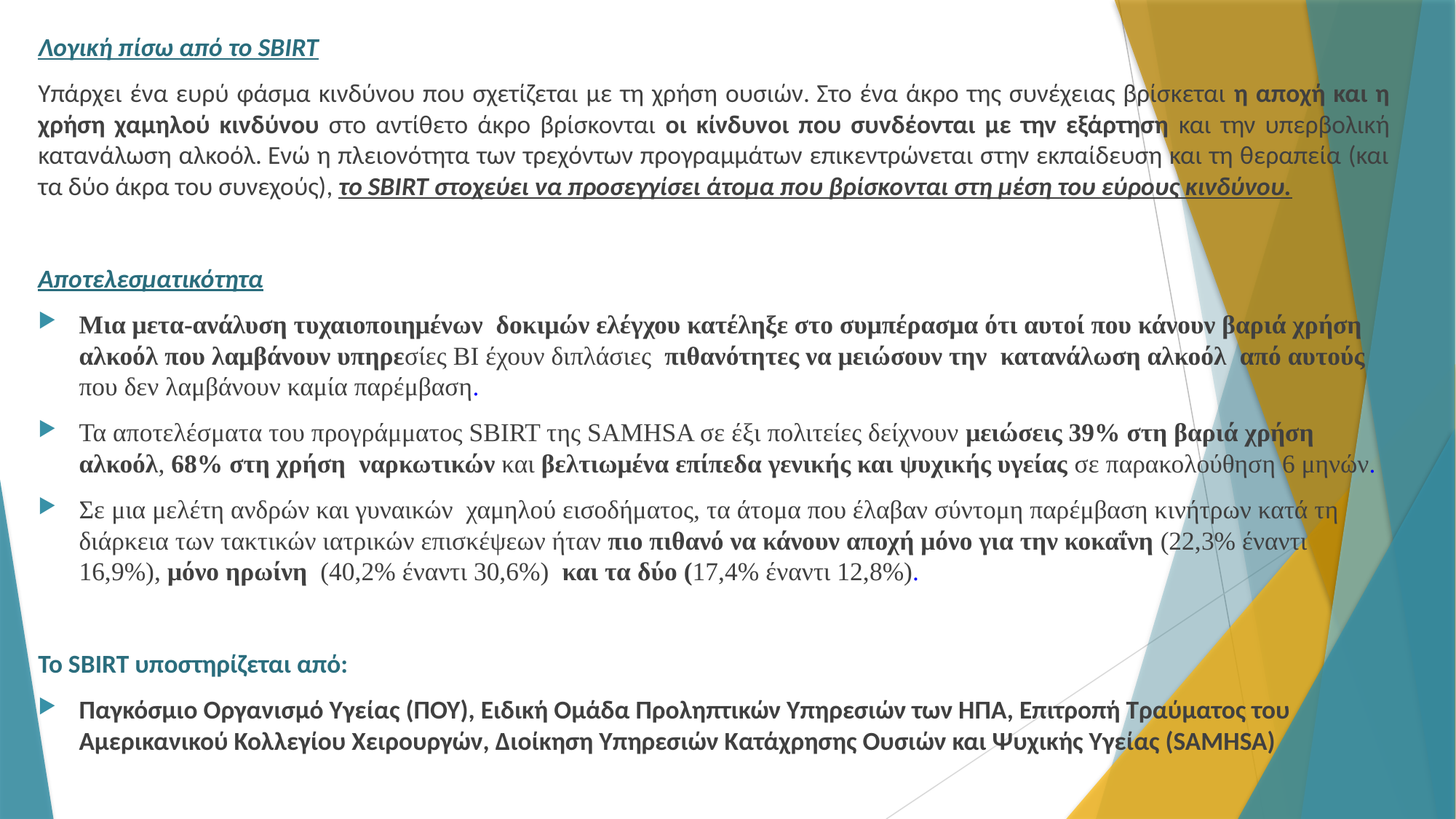

Λογική πίσω από το SBIRT
Υπάρχει ένα ευρύ φάσμα κινδύνου που σχετίζεται με τη χρήση ουσιών. Στο ένα άκρο της συνέχειας βρίσκεται η αποχή και η χρήση χαμηλού κινδύνου στο αντίθετο άκρο βρίσκονται οι κίνδυνοι που συνδέονται με την εξάρτηση και την υπερβολική κατανάλωση αλκοόλ. Ενώ η πλειονότητα των τρεχόντων προγραμμάτων επικεντρώνεται στην εκπαίδευση και τη θεραπεία (και τα δύο άκρα του συνεχούς), το SBIRT στοχεύει να προσεγγίσει άτομα που βρίσκονται στη μέση του εύρους κινδύνου.

Αποτελεσματικότητα
Μια μετα-ανάλυση τυχαιοποιημένων  δοκιμών ελέγχου κατέληξε στο συμπέρασμα ότι αυτοί που κάνουν βαριά χρήση αλκοόλ που λαμβάνουν υπηρεσίες BI έχουν διπλάσιες  πιθανότητες να μειώσουν την  κατανάλωση αλκοόλ  από αυτούς που δεν λαμβάνουν καμία παρέμβαση.
Τα αποτελέσματα του προγράμματος SBIRT της SAMHSA σε έξι πολιτείες δείχνουν μειώσεις 39% στη βαριά χρήση αλκοόλ, 68% στη χρήση  ναρκωτικών και βελτιωμένα επίπεδα γενικής και ψυχικής υγείας σε παρακολούθηση 6 μηνών.
Σε μια μελέτη ανδρών και γυναικών  χαμηλού εισοδήματος, τα άτομα που έλαβαν σύντομη παρέμβαση κινήτρων κατά τη διάρκεια των τακτικών ιατρικών επισκέψεων ήταν πιο πιθανό να κάνουν αποχή μόνο για την κοκαΐνη (22,3% έναντι 16,9%), μόνο ηρωίνη  (40,2% έναντι 30,6%)  και τα δύο (17,4% έναντι 12,8%).

Το SBIRT υποστηρίζεται από:
Παγκόσμιο Οργανισμό Υγείας (ΠΟΥ), Ειδική Ομάδα Προληπτικών Υπηρεσιών των ΗΠΑ, Επιτροπή Τραύματος του Αμερικανικού Κολλεγίου Χειρουργών, Διοίκηση Υπηρεσιών Κατάχρησης Ουσιών και Ψυχικής Υγείας (SAMHSA)